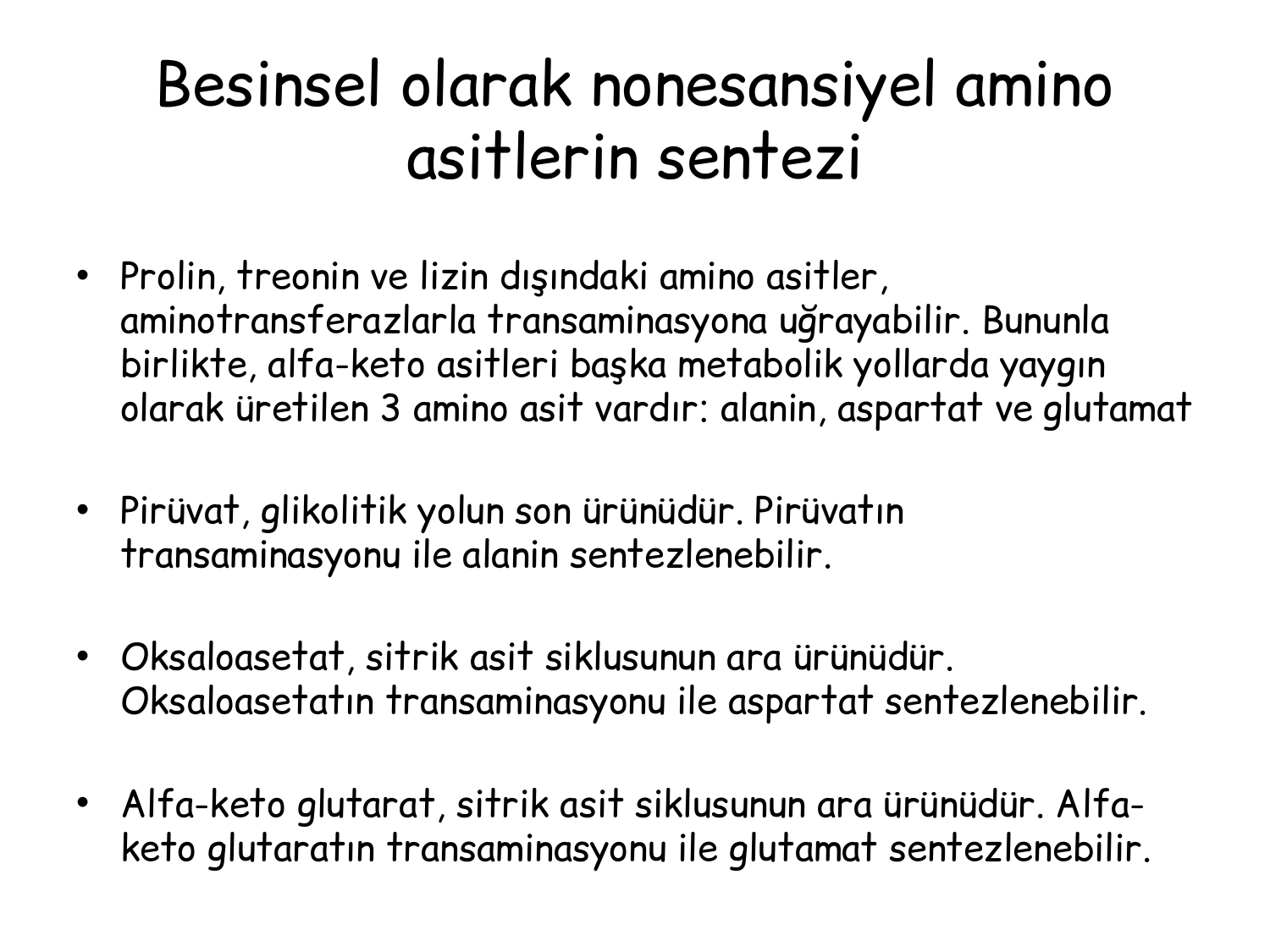

# Besinsel olarak nonesansiyel amino asitlerin sentezi
Prolin, treonin ve lizin dışındaki amino asitler, aminotransferazlarla transaminasyona uğrayabilir. Bununla birlikte, alfa-keto asitleri başka metabolik yollarda yaygın olarak üretilen 3 amino asit vardır: alanin, aspartat ve glutamat

Pirüvat, glikolitik yolun son ürünüdür. Pirüvatın transaminasyonu ile alanin sentezlenebilir.

Oksaloasetat, sitrik asit siklusunun ara ürünüdür. Oksaloasetatın transaminasyonu ile aspartat sentezlenebilir.

Alfa-keto glutarat, sitrik asit siklusunun ara ürünüdür. Alfa-keto glutaratın transaminasyonu ile glutamat sentezlenebilir.